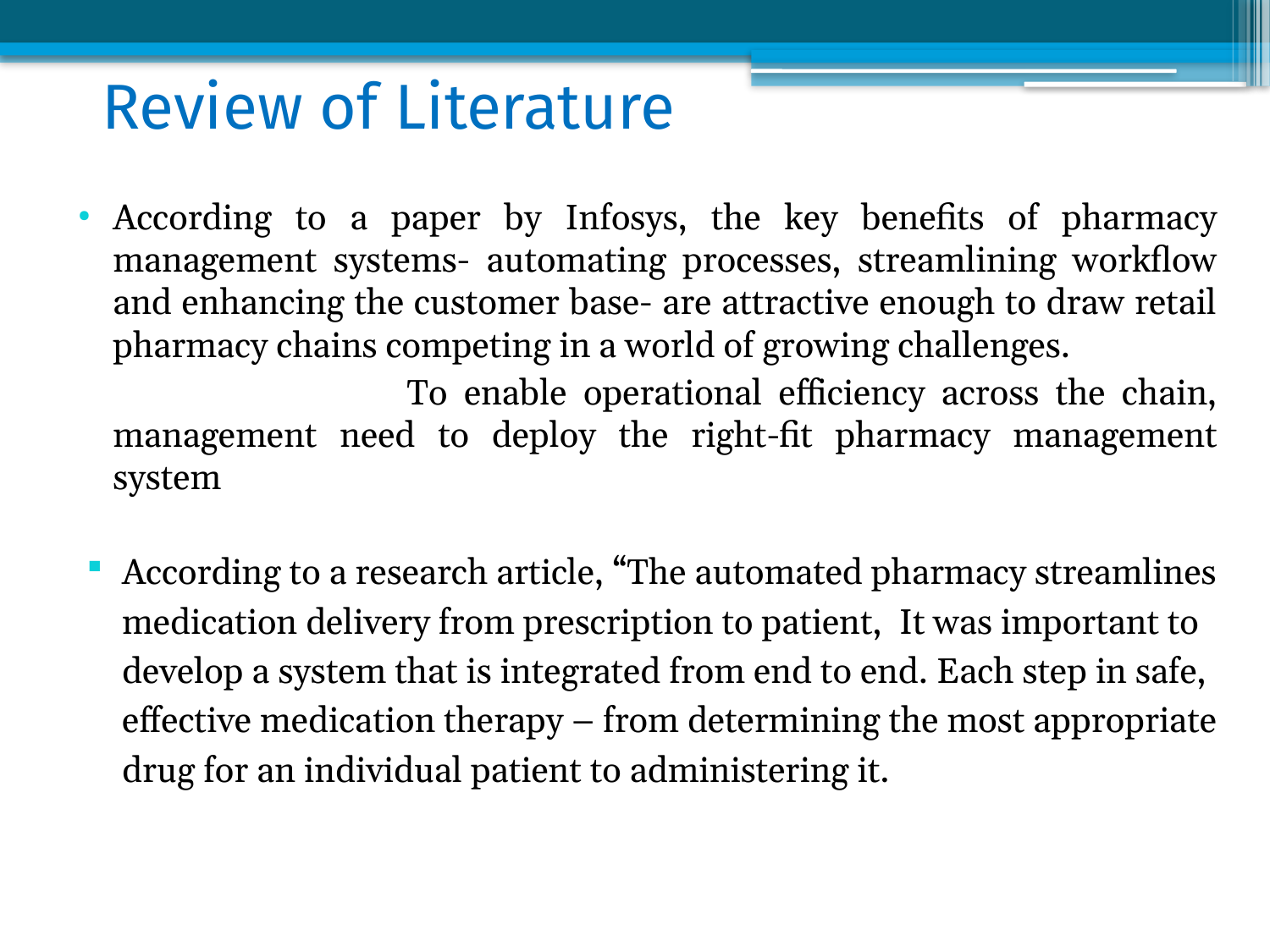

# Review of Literature
According to a paper by Infosys, the key benefits of pharmacy management systems- automating processes, streamlining workflow and enhancing the customer base- are attractive enough to draw retail pharmacy chains competing in a world of growing challenges.
                    To enable operational efficiency across the chain, management need to deploy the right-fit pharmacy management system

According to a research article, “The automated pharmacy streamlines medication delivery from prescription to patient,  It was important to develop a system that is integrated from end to end. Each step in safe, effective medication therapy – from determining the most appropriate drug for an individual patient to administering it.